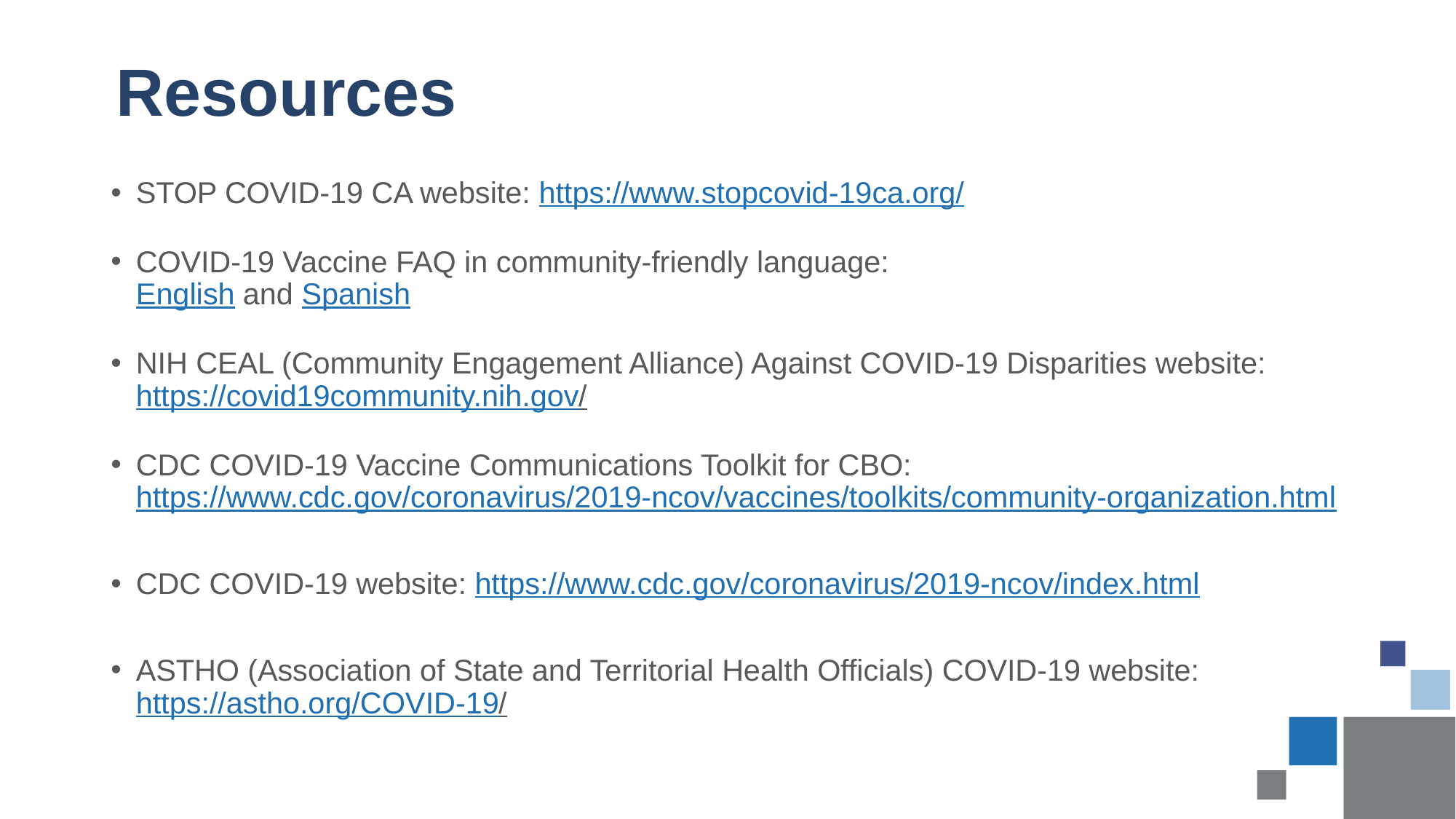

# Resources
STOP COVID-19 CA website: https://www.stopcovid-19ca.org/

COVID-19 Vaccine FAQ in community-friendly language:
English and Spanish

NIH CEAL (Community Engagement Alliance) Against COVID-19 Disparities website: https://covid19community.nih.gov/

CDC COVID-19 Vaccine Communications Toolkit for CBO: https://www.cdc.gov/coronavirus/2019-ncov/vaccines/toolkits/community-organization.html

CDC COVID-19 website: https://www.cdc.gov/coronavirus/2019-ncov/index.html

ASTHO (Association of State and Territorial Health Officials) COVID-19 website: https://astho.org/COVID-19/